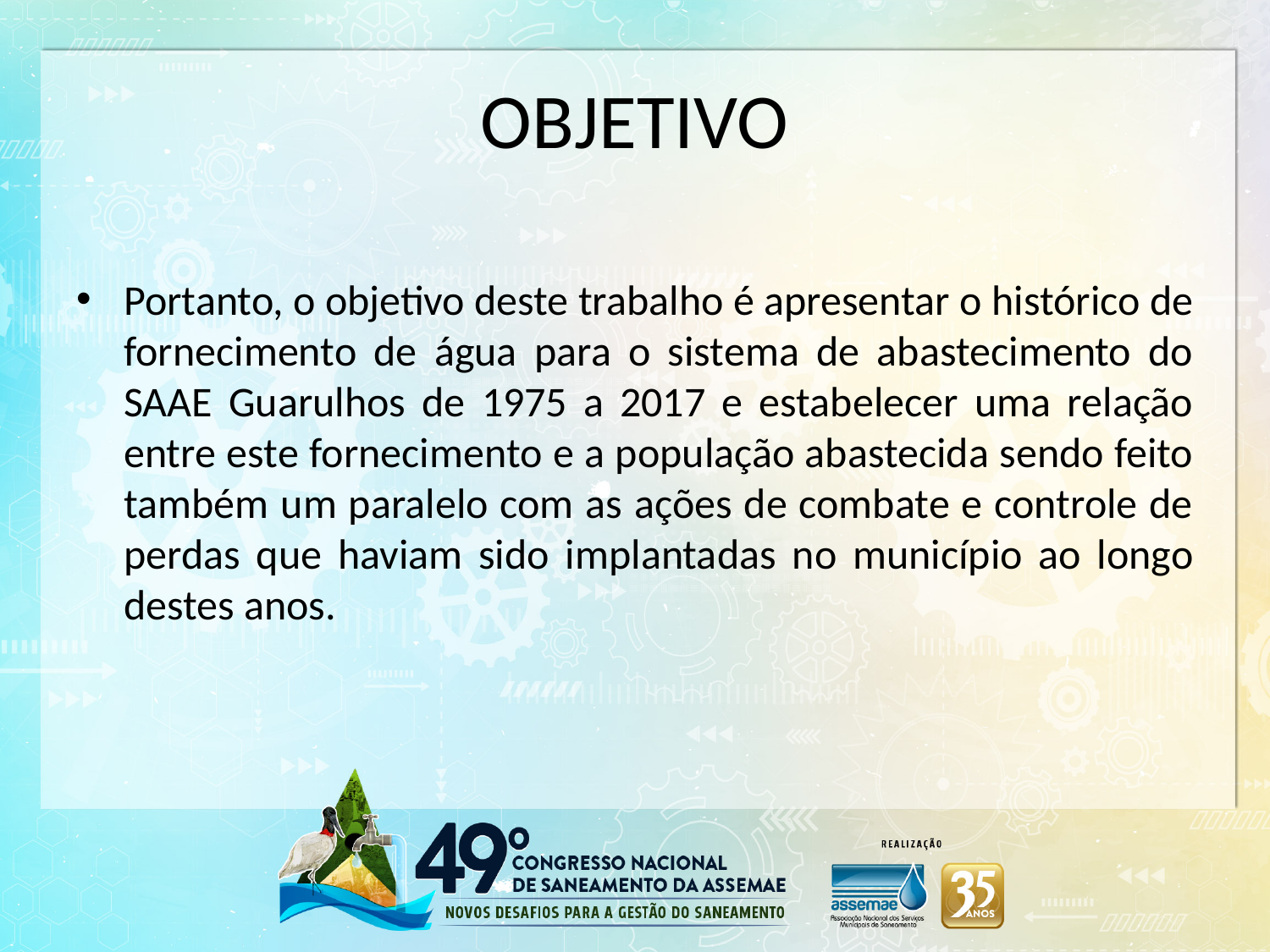

# OBJETIVO
Portanto, o objetivo deste trabalho é apresentar o histórico de fornecimento de água para o sistema de abastecimento do SAAE Guarulhos de 1975 a 2017 e estabelecer uma relação entre este fornecimento e a população abastecida sendo feito também um paralelo com as ações de combate e controle de perdas que haviam sido implantadas no município ao longo destes anos.